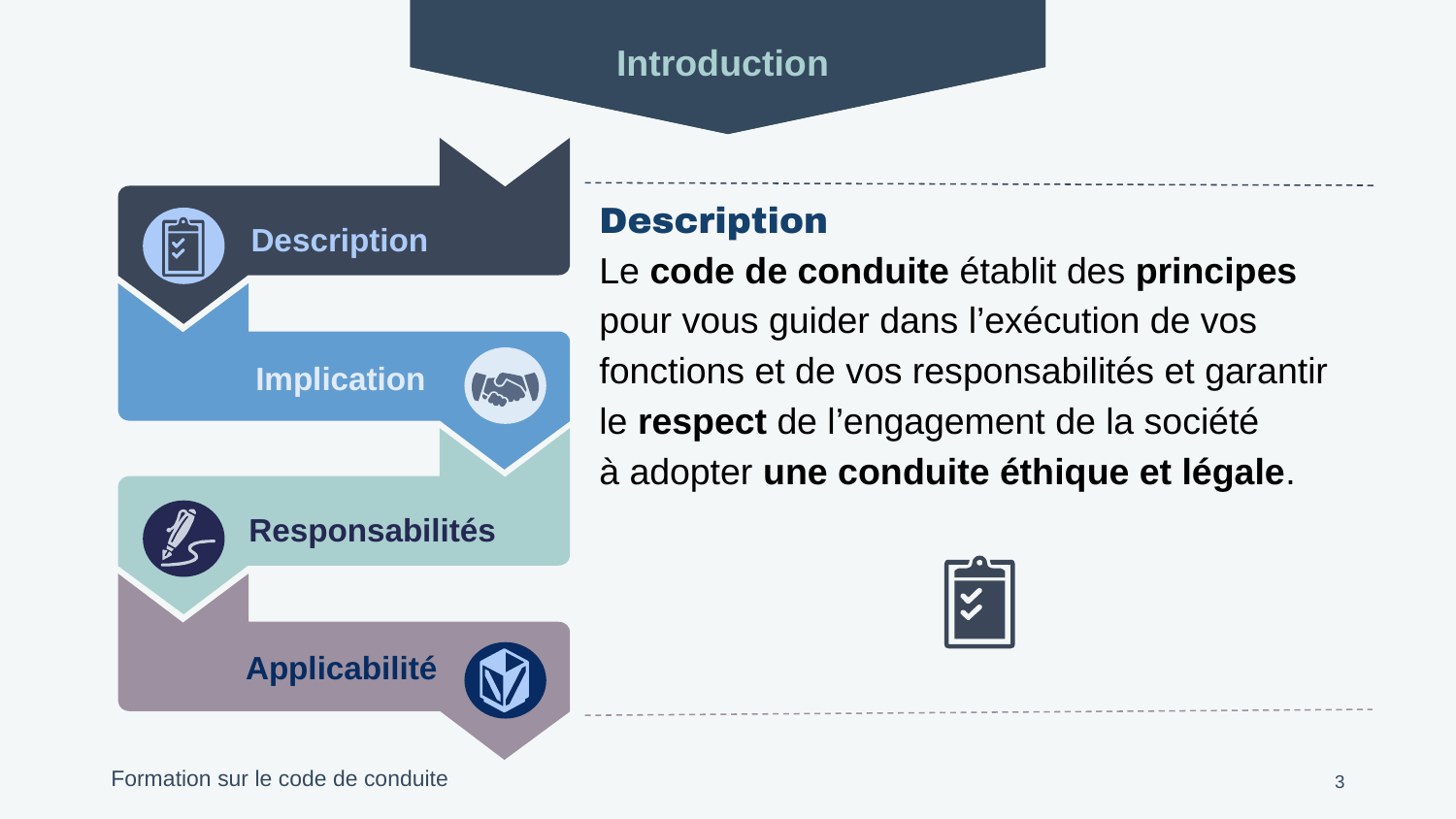

Introduction

Description

             Implication

Responsabilités

Applicabilité
Description
Le code de conduite établit des principes pour vous guider dans l’exécution de vos fonctions et de vos responsabilités et garantir
le respect de l’engagement de la société
à adopter une conduite éthique et légale.

3